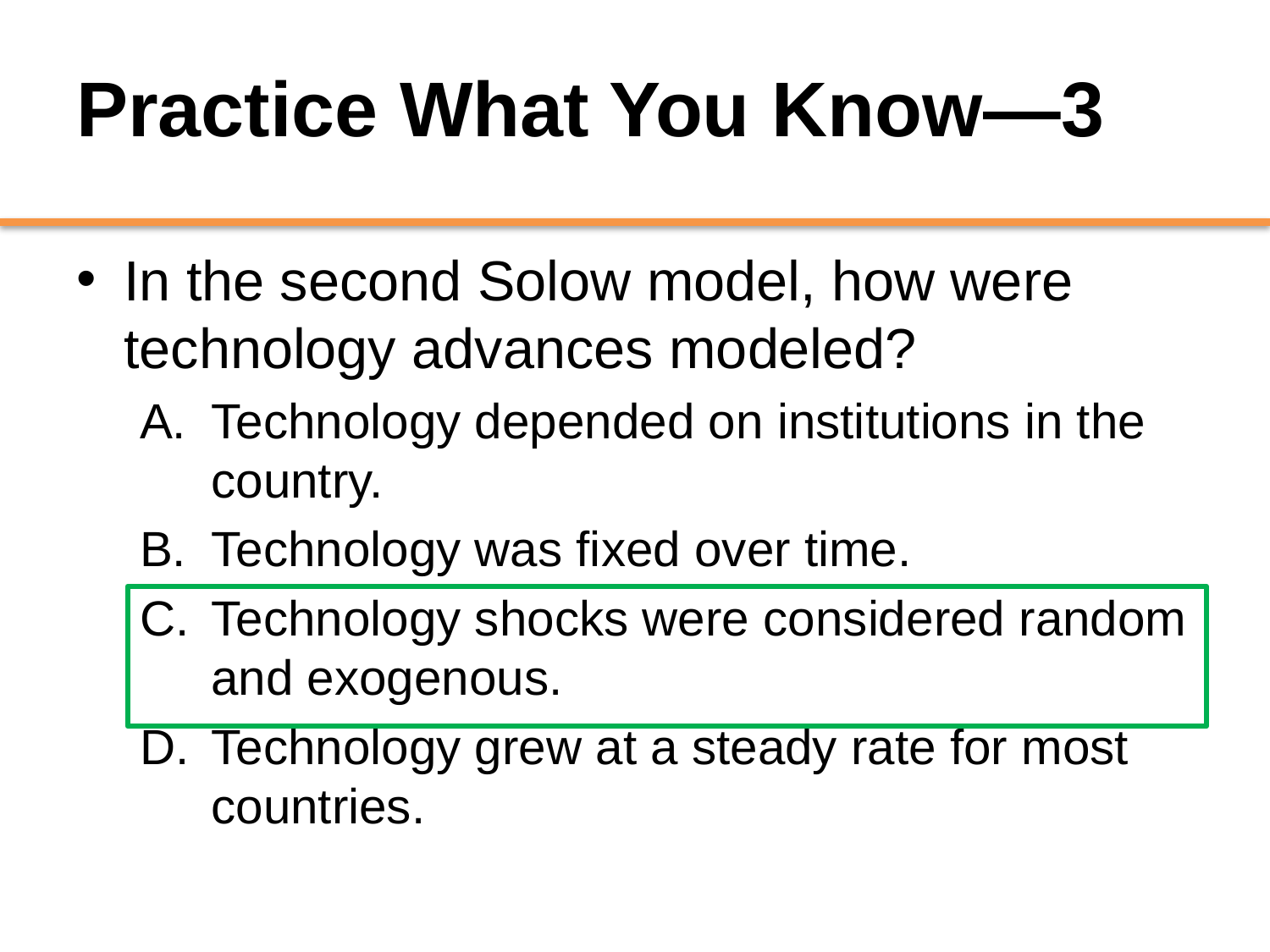

# Practice What You Know—3
In the second Solow model, how were technology advances modeled?
Technology depended on institutions in the country.
Technology was fixed over time.
Technology shocks were considered random and exogenous.
Technology grew at a steady rate for most countries.